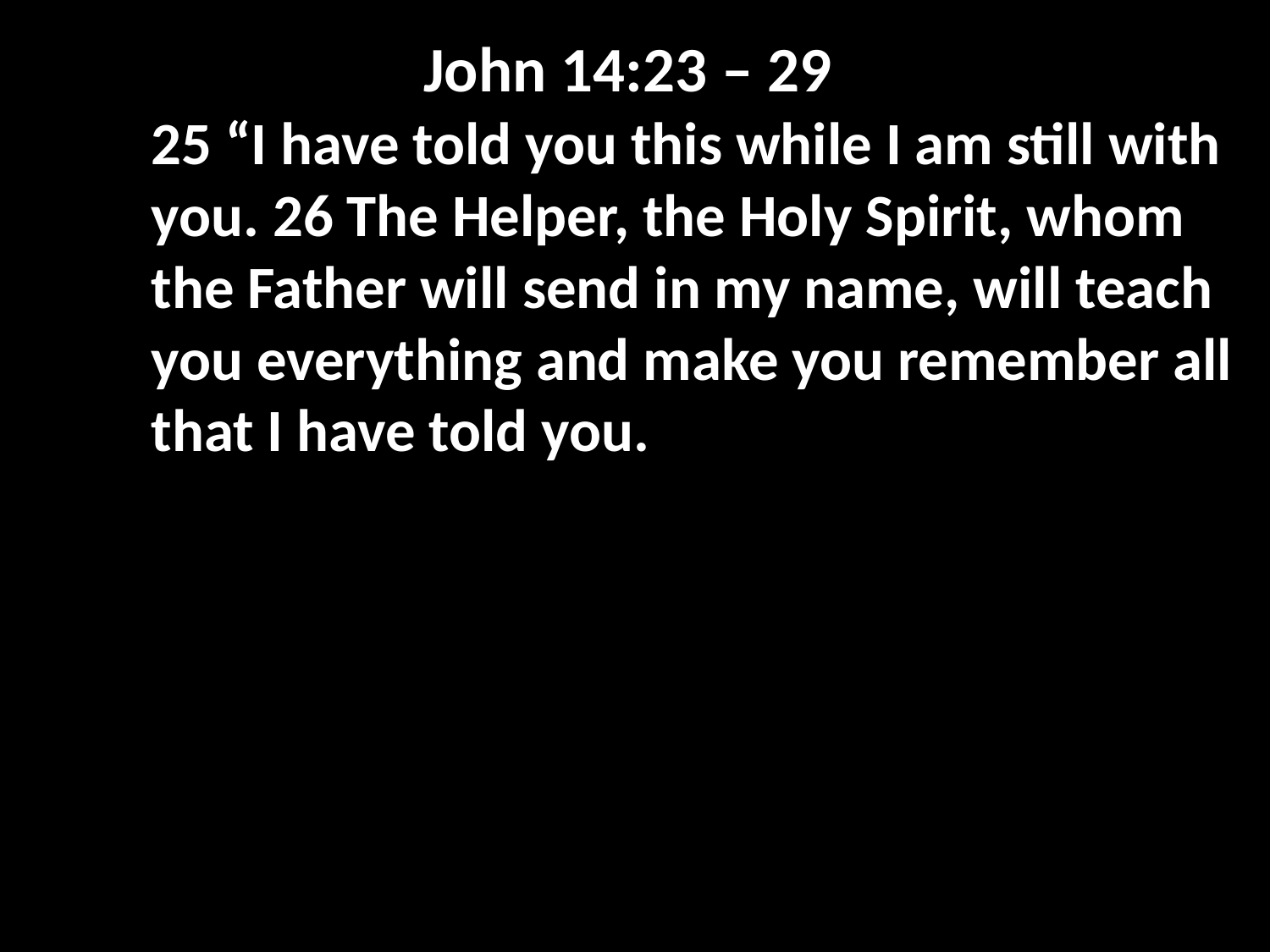

John 14:23 – 29
	25 “I have told you this while I am still with 	you. 26 The Helper, the Holy Spirit, whom 	the Father will send in my name, will teach 	you everything and make you remember all 	that I have told you.